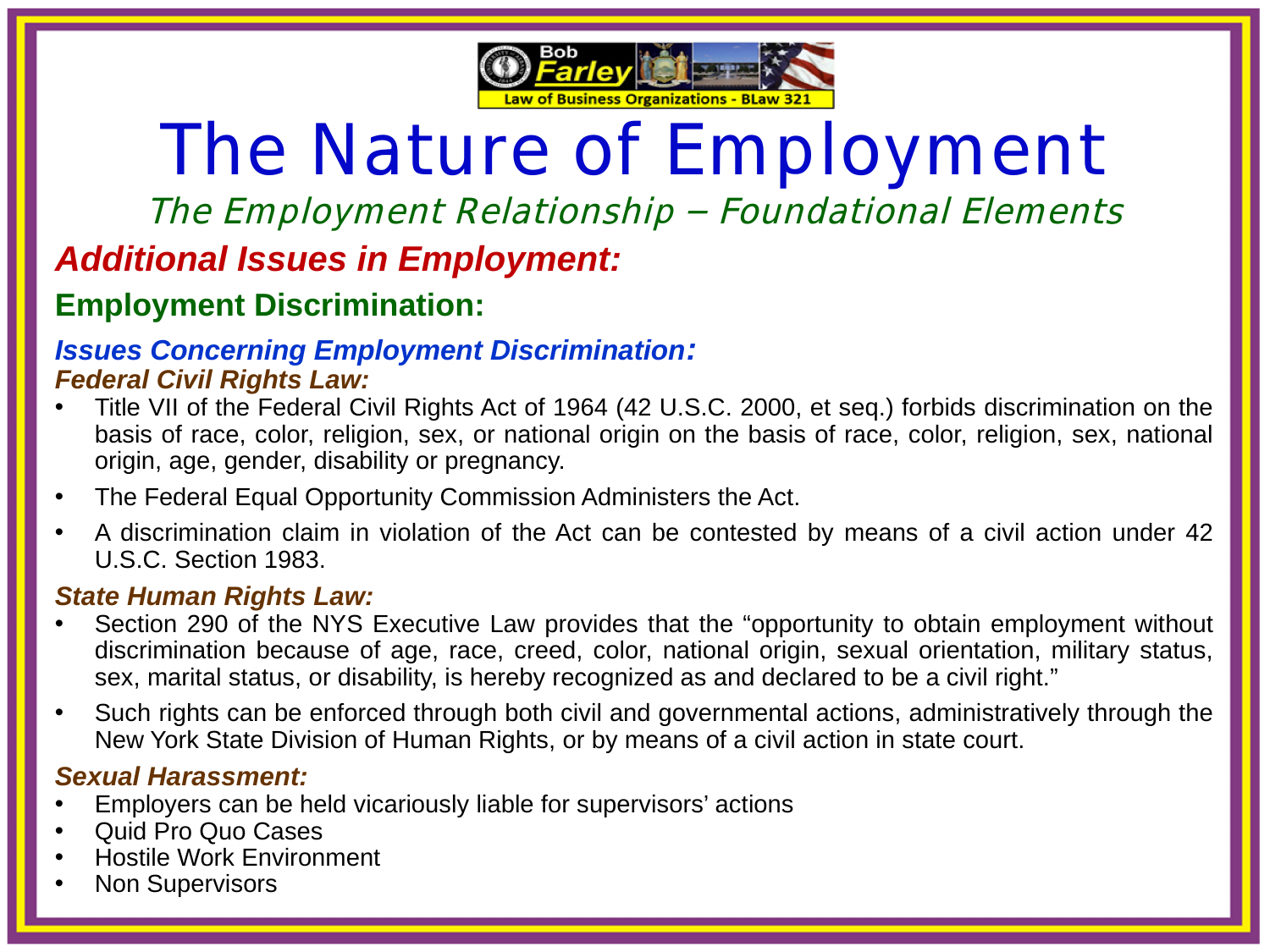

The Nature of Employment
The Employment Relationship – Foundational Elements

Additional Issues in Employment:

Employment Discrimination:

Issues Concerning Employment Discrimination:
Federal Civil Rights Law:
Title VII of the Federal Civil Rights Act of 1964 (42 U.S.C. 2000, et seq.) forbids discrimination on the basis of race, color, religion, sex, or national origin on the basis of race, color, religion, sex, national origin, age, gender, disability or pregnancy.

The Federal Equal Opportunity Commission Administers the Act.

A discrimination claim in violation of the Act can be contested by means of a civil action under 42 U.S.C. Section 1983.

State Human Rights Law:
Section 290 of the NYS Executive Law provides that the “opportunity to obtain employment without discrimination because of age, race, creed, color, national origin, sexual orientation, military status, sex, marital status, or disability, is hereby recognized as and declared to be a civil right.”

Such rights can be enforced through both civil and governmental actions, administratively through the New York State Division of Human Rights, or by means of a civil action in state court.

Sexual Harassment:
Employers can be held vicariously liable for supervisors’ actions
Quid Pro Quo Cases
Hostile Work Environment
Non Supervisors